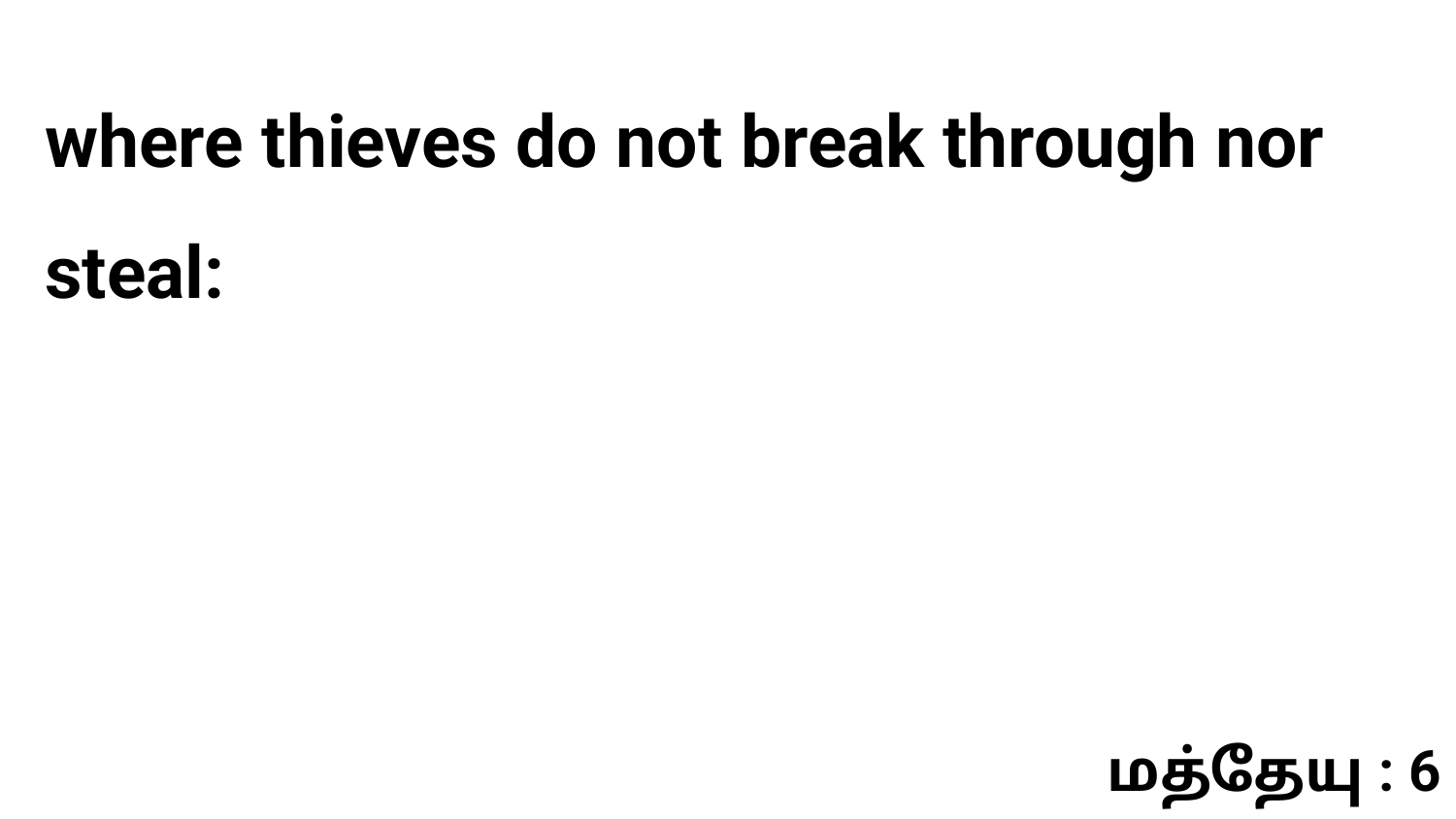

where thieves do not break through nor steal:
மத்தேயு : 6